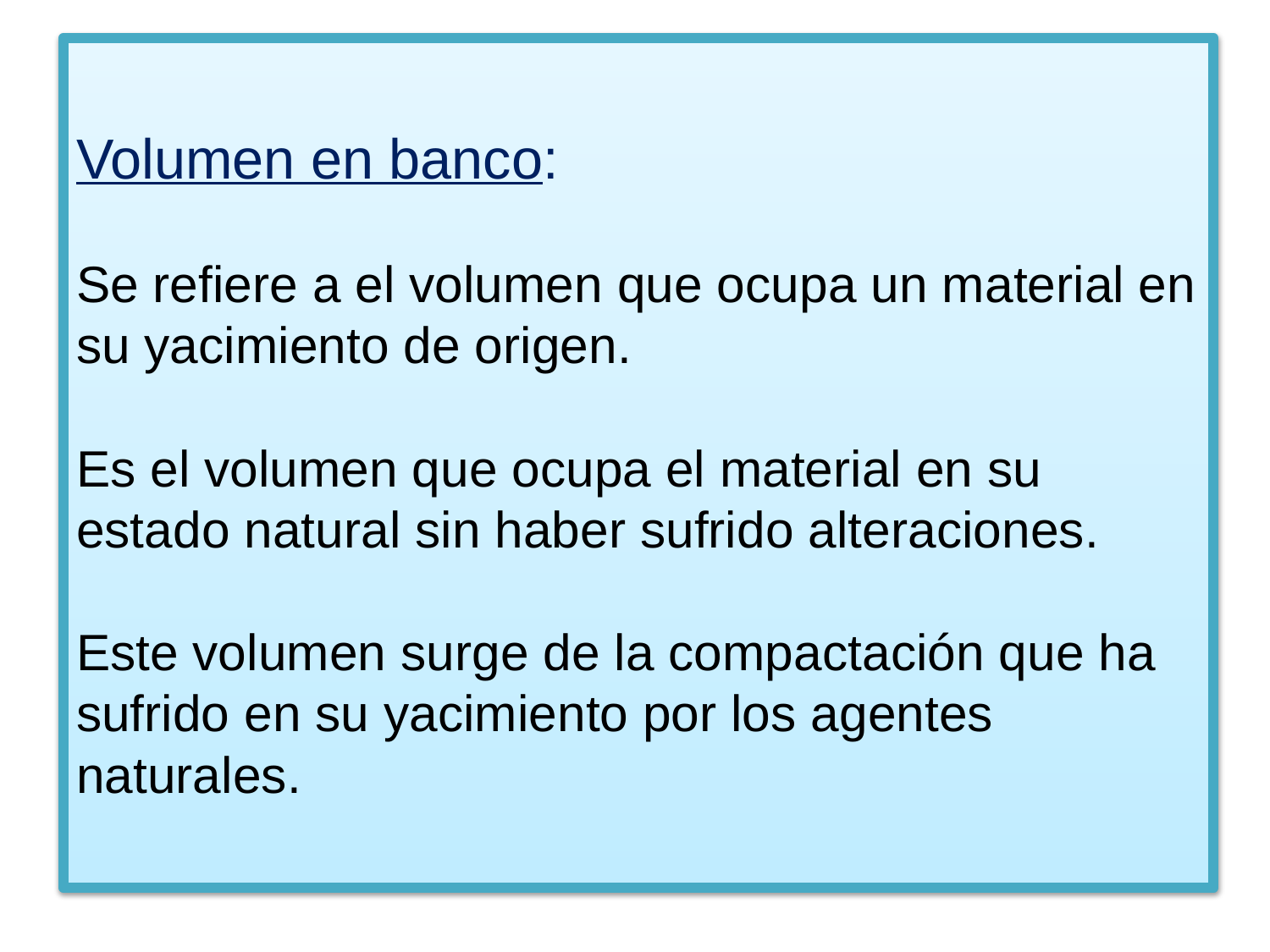

# Volumen en banco: Se refiere a el volumen que ocupa un material en su yacimiento de origen. Es el volumen que ocupa el material en su estado natural sin haber sufrido alteraciones. Este volumen surge de la compactación que ha sufrido en su yacimiento por los agentes naturales.